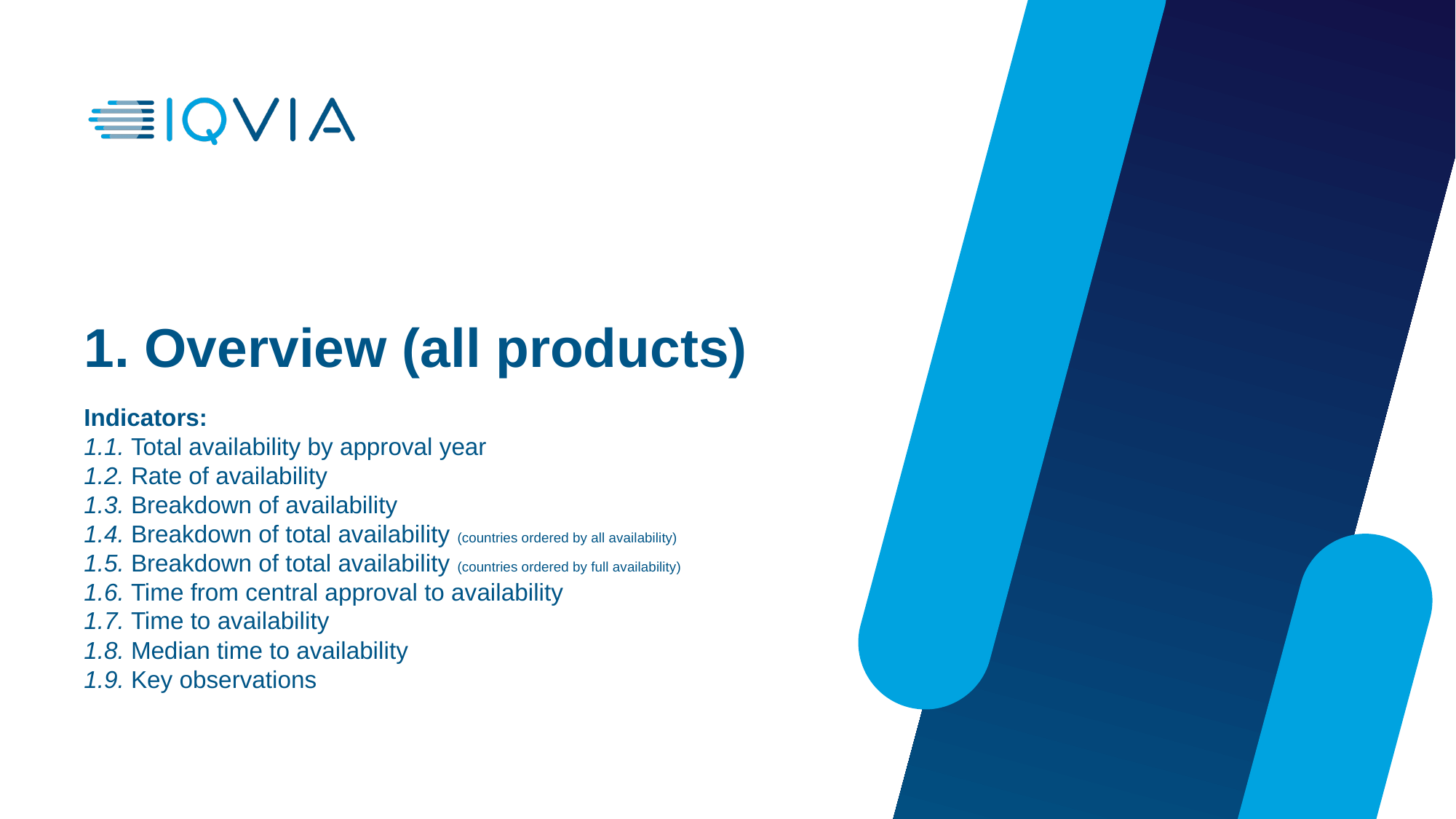

# 1. Overview (all products)
Indicators:
1.1. Total availability by approval year
1.2. Rate of availability
1.3. Breakdown of availability
1.4. Breakdown of total availability (countries ordered by all availability)
1.5. Breakdown of total availability (countries ordered by full availability)
1.6. Time from central approval to availability
1.7. Time to availability
1.8. Median time to availability
1.9. Key observations